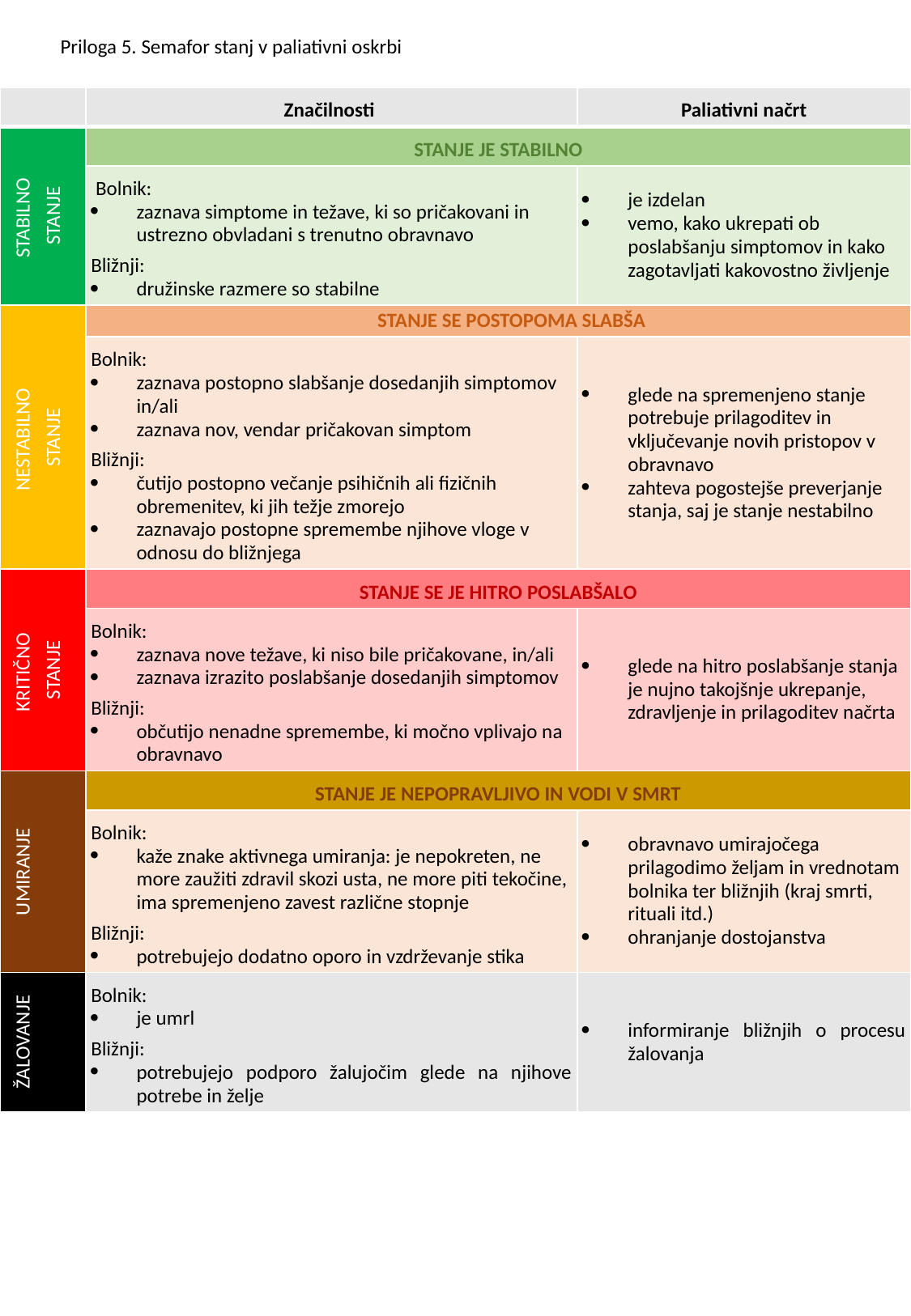

Priloga 5. Semafor stanj v paliativni oskrbi
|  | Značilnosti | Paliativni načrt |
| --- | --- | --- |
| STABILNO STANJE | STANJE JE STABILNO |  |
|  | Bolnik: zaznava simptome in težave, ki so pričakovani in ustrezno obvladani s trenutno obravnavo Bližnji: družinske razmere so stabilne | je izdelan vemo, kako ukrepati ob poslabšanju simptomov in kako zagotavljati kakovostno življenje |
| NESTABILNO STANJE | STANJE SE POSTOPOMA SLABŠA |  |
|  | Bolnik: zaznava postopno slabšanje dosedanjih simptomov in/ali zaznava nov, vendar pričakovan simptom Bližnji: čutijo postopno večanje psihičnih ali fizičnih obremenitev, ki jih težje zmorejo zaznavajo postopne spremembe njihove vloge v odnosu do bližnjega | glede na spremenjeno stanje potrebuje prilagoditev in vključevanje novih pristopov v obravnavo zahteva pogostejše preverjanje stanja, saj je stanje nestabilno |
| KRITIČNO STANJE | STANJE SE JE HITRO POSLABŠALO |  |
|  | Bolnik: zaznava nove težave, ki niso bile pričakovane, in/ali zaznava izrazito poslabšanje dosedanjih simptomov Bližnji: občutijo nenadne spremembe, ki močno vplivajo na obravnavo | glede na hitro poslabšanje stanja je nujno takojšnje ukrepanje, zdravljenje in prilagoditev načrta |
| UMIRANJE | STANJE JE NEPOPRAVLJIVO IN VODI V SMRT |  |
|  | Bolnik: kaže znake aktivnega umiranja: je nepokreten, ne more zaužiti zdravil skozi usta, ne more piti tekočine, ima spremenjeno zavest različne stopnje Bližnji: potrebujejo dodatno oporo in vzdrževanje stika | obravnavo umirajočega prilagodimo željam in vrednotam bolnika ter bližnjih (kraj smrti, rituali itd.) ohranjanje dostojanstva |
| ŽALOVANJE | Bolnik: je umrl Bližnji: potrebujejo podporo žalujočim glede na njihove potrebe in želje | informiranje bližnjih o procesu žalovanja |